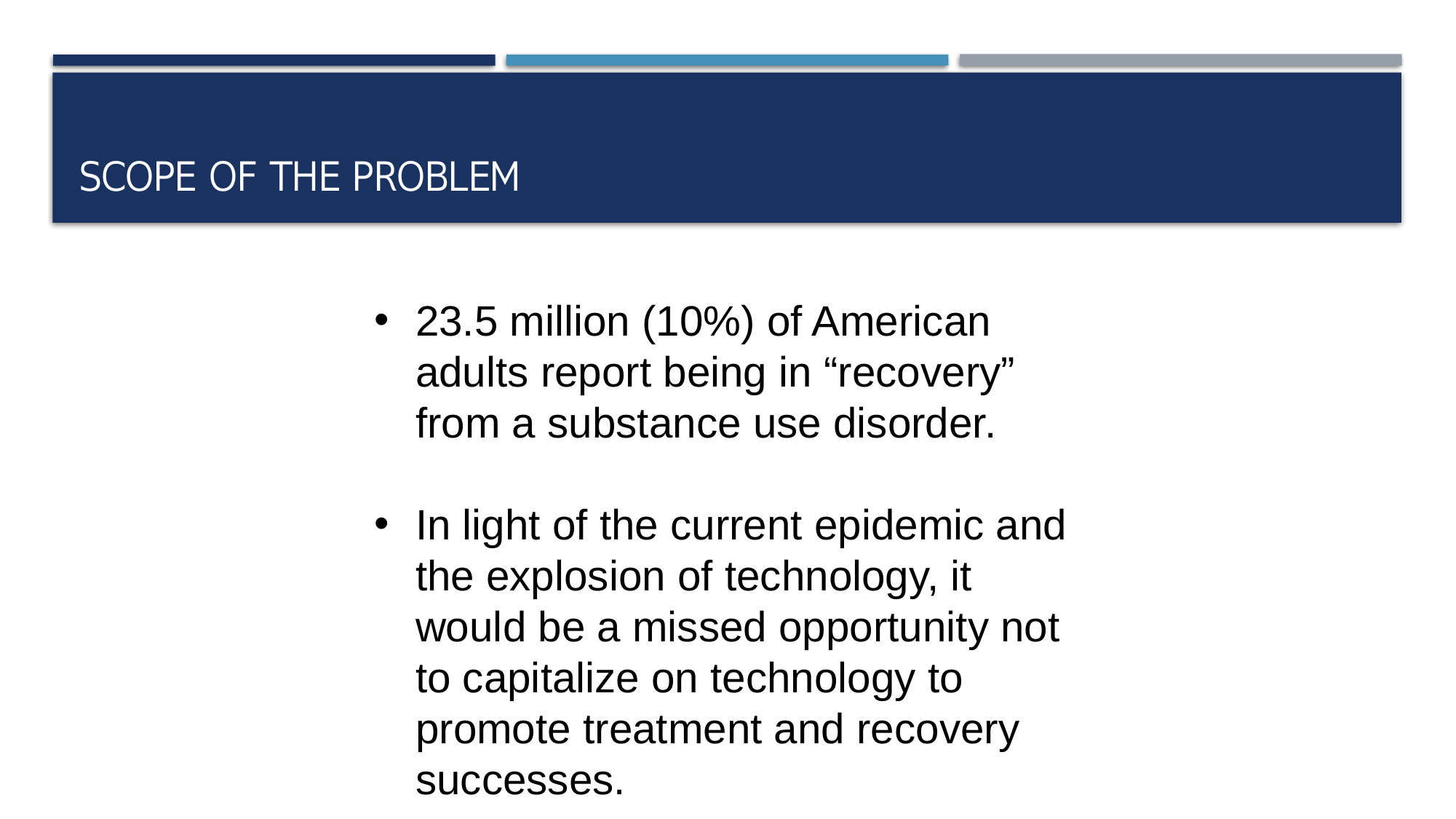

# Scope of the Problem
23.5 million (10%) of American adults report being in “recovery” from a substance use disorder.

In light of the current epidemic and the explosion of technology, it would be a missed opportunity not to capitalize on technology to promote treatment and recovery successes.